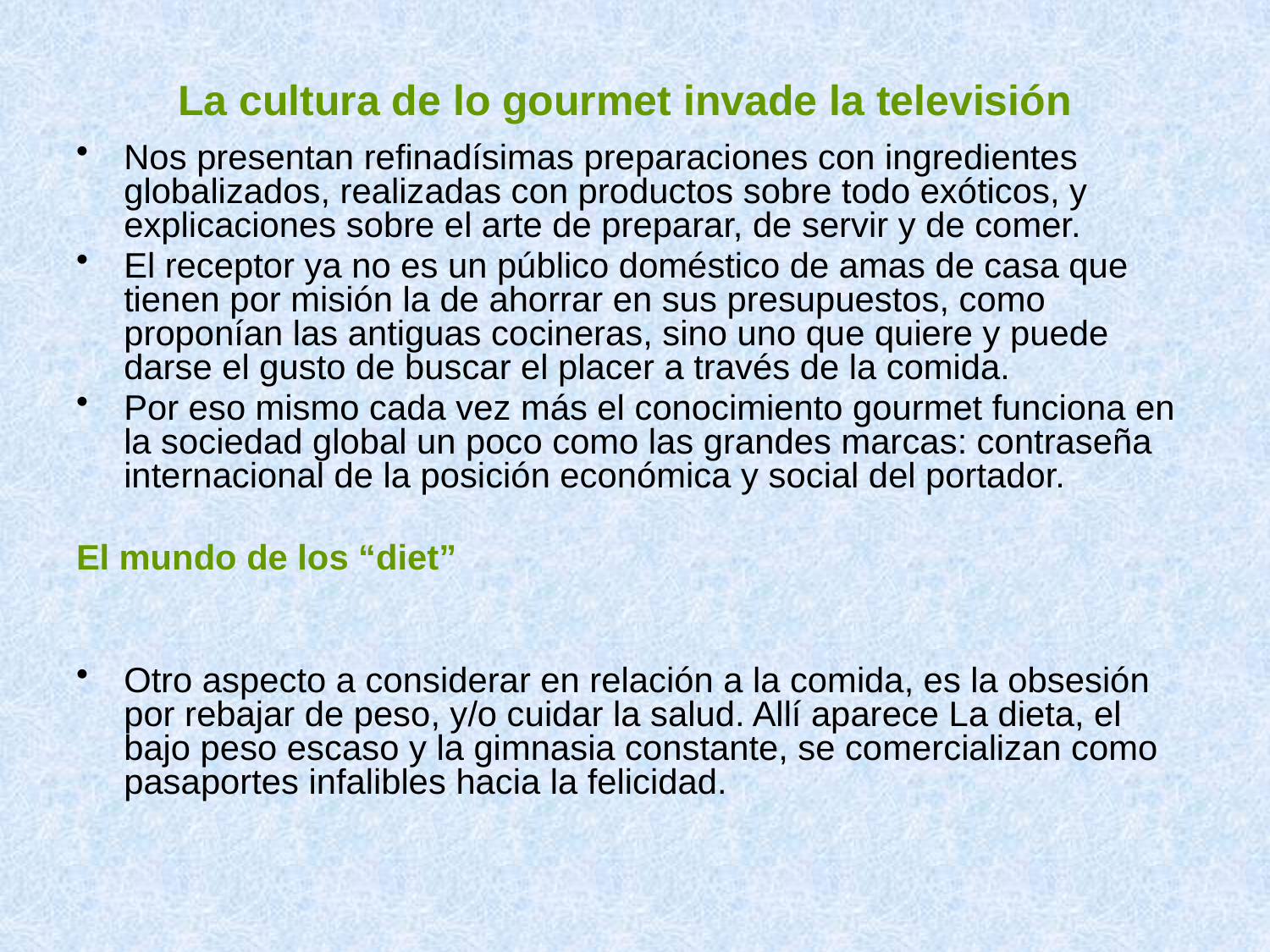

# La cultura de lo gourmet invade la televisión
Nos presentan refinadísimas preparaciones con ingredientes globalizados, realizadas con productos sobre todo exóticos, y explicaciones sobre el arte de preparar, de servir y de comer.
El receptor ya no es un público doméstico de amas de casa que tienen por misión la de ahorrar en sus presupuestos, como proponían las antiguas cocineras, sino uno que quiere y puede darse el gusto de buscar el placer a través de la comida.
Por eso mismo cada vez más el conocimiento gourmet funciona en la sociedad global un poco como las grandes marcas: contraseña internacional de la posición económica y social del portador.

El mundo de los “diet”

Otro aspecto a considerar en relación a la comida, es la obsesión por rebajar de peso, y/o cuidar la salud. Allí aparece La dieta, el bajo peso escaso y la gimnasia constante, se comercializan como pasaportes infalibles hacia la felicidad.